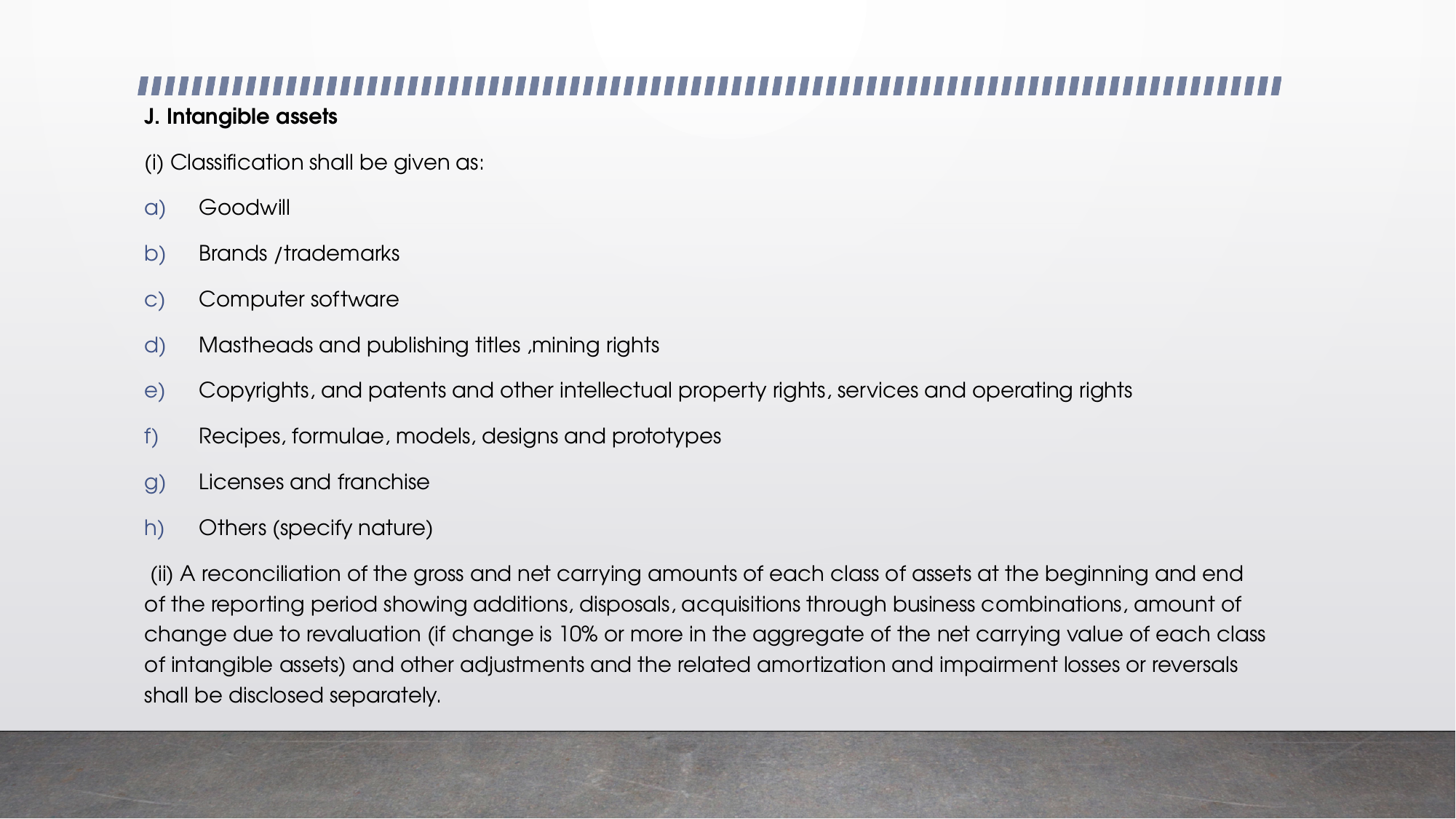

J. Intangible assets
(i) Classification shall be given as:
Goodwill
Brands /trademarks
Computer software
Mastheads and publishing titles ,mining rights
Copyrights, and patents and other intellectual property rights, services and operating rights
Recipes, formulae, models, designs and prototypes
Licenses and franchise
Others (specify nature)
 (ii) A reconciliation of the gross and net carrying amounts of each class of assets at the beginning and end of the reporting period showing additions, disposals, acquisitions through business combinations, amount of change due to revaluation (if change is 10% or more in the aggregate of the net carrying value of each class of intangible assets) and other adjustments and the related amortization and impairment losses or reversals shall be disclosed separately.